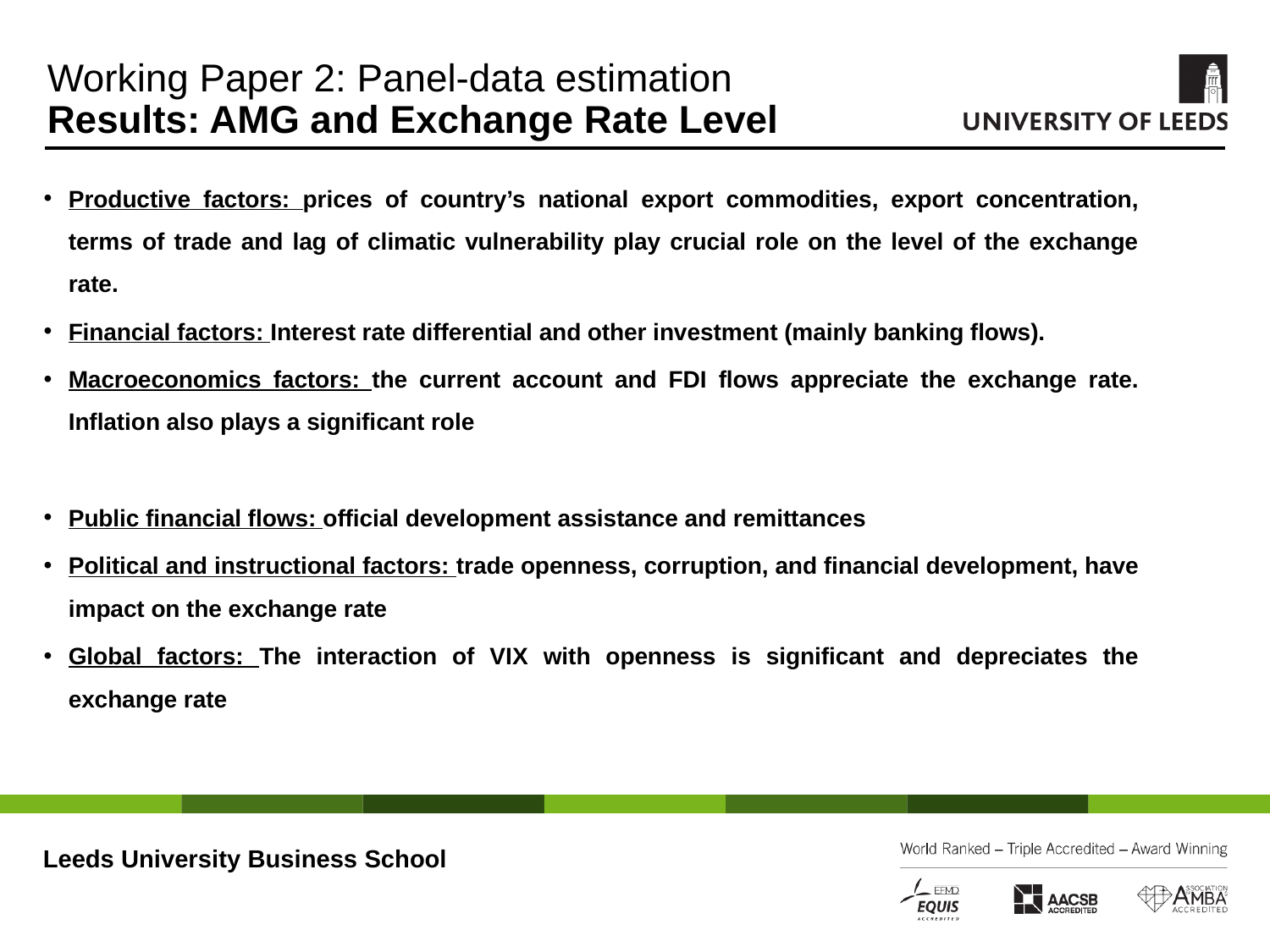

# Working Paper 2: Panel-data estimation Results: AMG and Exchange Rate Level
Productive factors: prices of country’s national export commodities, export concentration, terms of trade and lag of climatic vulnerability play crucial role on the level of the exchange rate.
Financial factors: Interest rate differential and other investment (mainly banking flows).
Macroeconomics factors: the current account and FDI flows appreciate the exchange rate. Inflation also plays a significant role

Public financial flows: official development assistance and remittances
Political and instructional factors: trade openness, corruption, and financial development, have impact on the exchange rate
Global factors: The interaction of VIX with openness is significant and depreciates the exchange rate